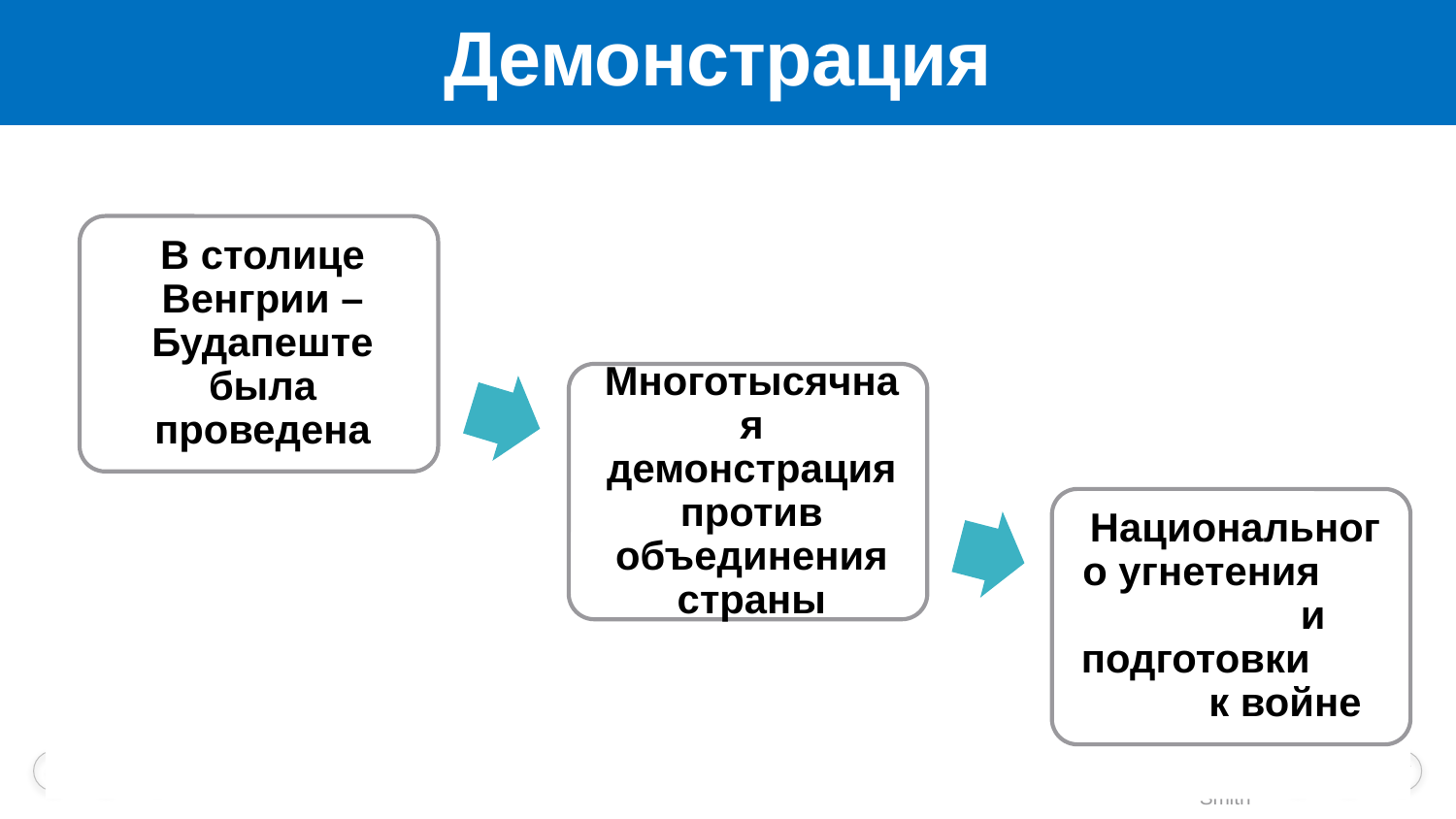

# Демонстрация
В столице Венгрии – Будапеште была проведена

Многотысячная демонстрация против объединения страны

Национального угнетения                     и подготовки                 к войне